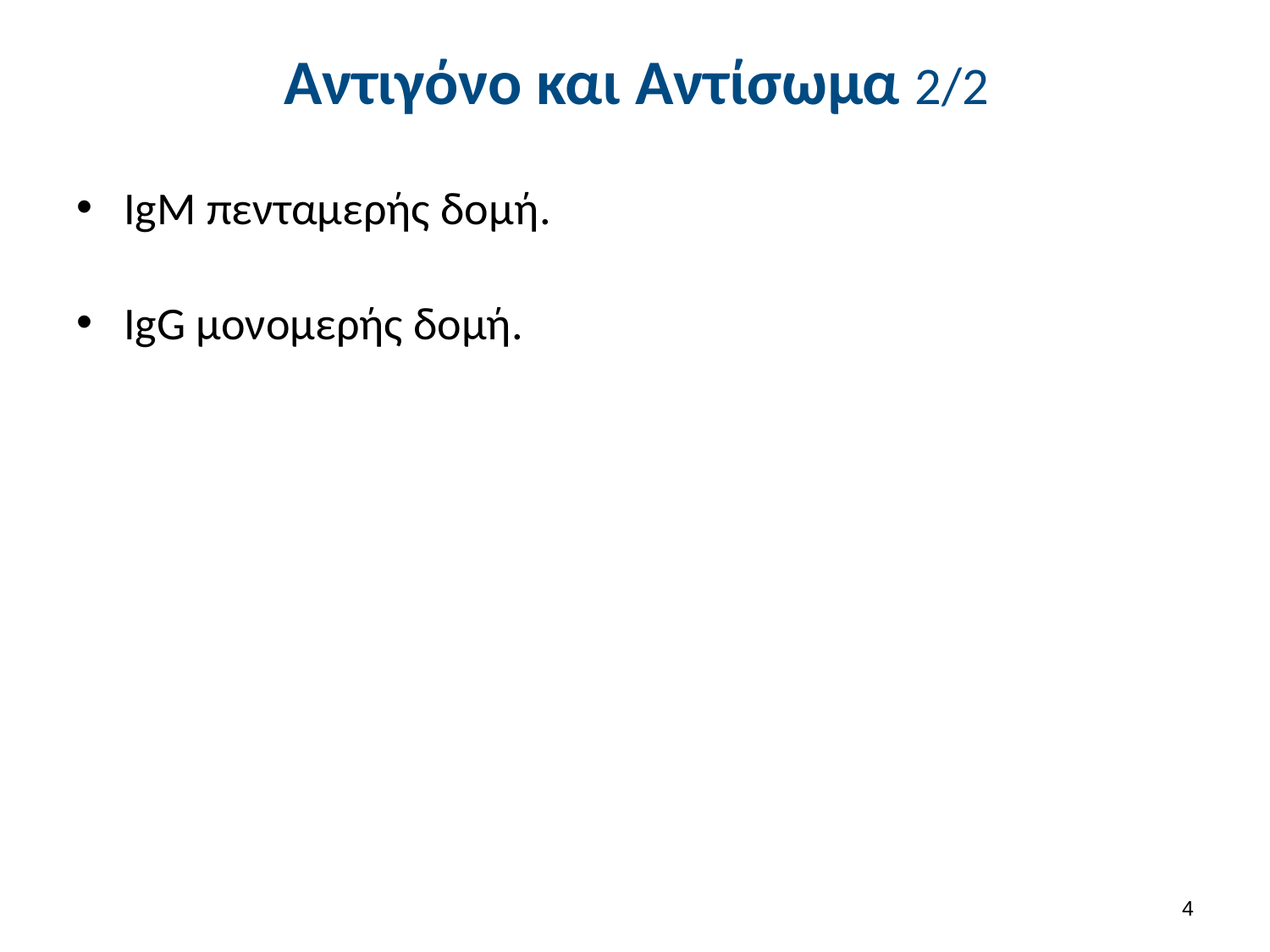

# Αντιγόνο και Αντίσωμα 2/2
IgM πενταμερής δομή.
IgG μονομερής δομή.
4